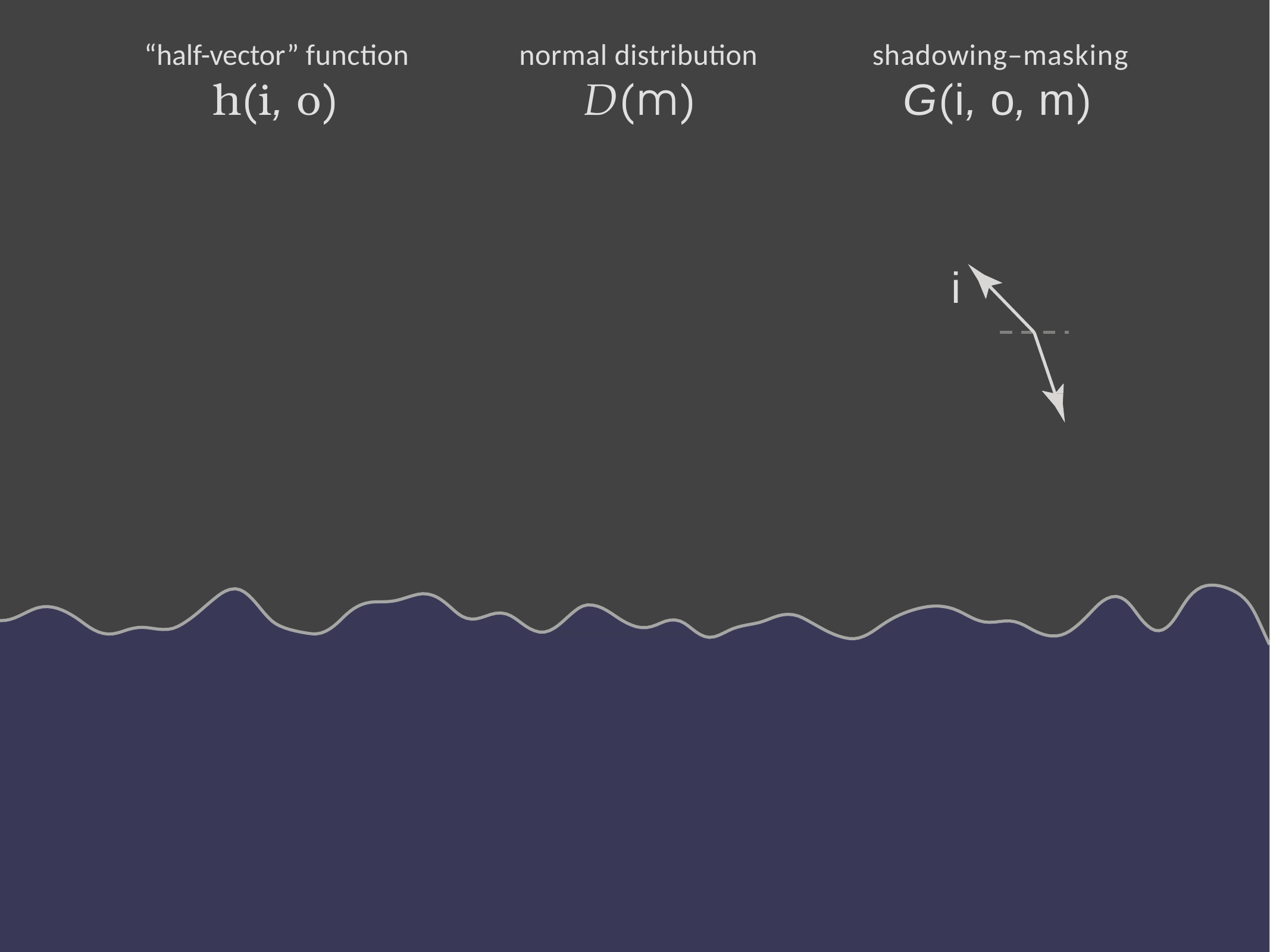

“half-vector” function
h(i, o)
normal distribution
D(m)
shadowing–masking
G(i, o, m)
i